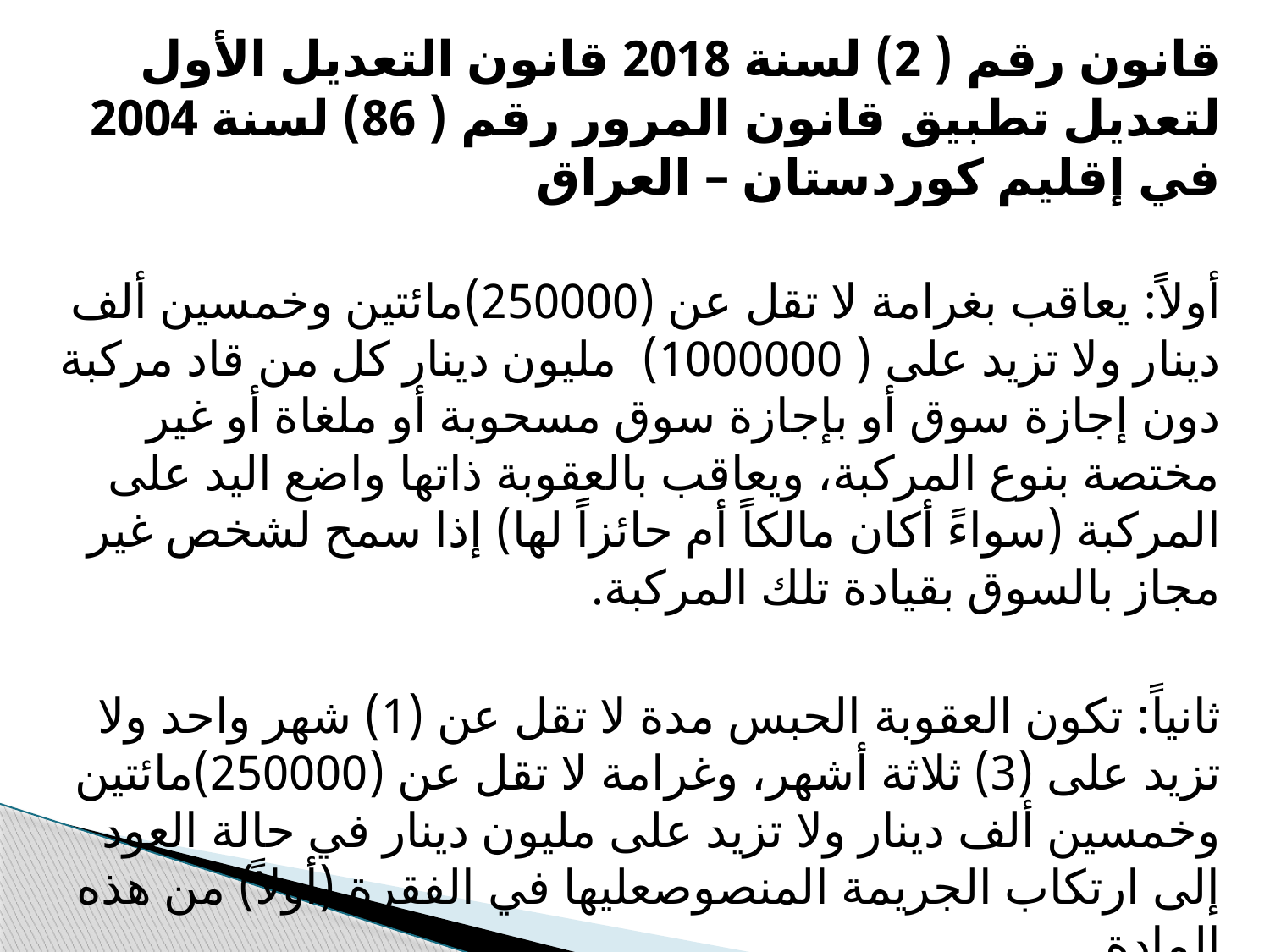

قانون رقم ( 2) لسنة 2018 قانون التعديل الأول لتعديل تطبيق قانون المرور رقم ( 86) لسنة 2004 في إقليم كوردستان – العراق
أولاً: يعاقب بغرامة لا تقل عن (250000)مائتين وخمسين ألف دينار ولا تزيد على ( 1000000)  مليون دينار كل من قاد مركبة دون إجازة سوق أو بإجازة سوق مسحوبة أو ملغاة أو غير مختصة بنوع المركبة، ويعاقب بالعقوبة ذاتها واضع اليد على المركبة (سواءً أكان مالكاً أم حائزاً لها) إذا سمح لشخص غير مجاز بالسوق بقيادة تلك المركبة.

ثانياً: تكون العقوبة الحبس مدة لا تقل عن (1) شهر واحد ولا تزيد على (3) ثلاثة أشهر، وغرامة لا تقل عن (250000)مائتين وخمسين ألف دينار ولا تزيد على مليون دينار في حالة العود إلى ارتكاب الجريمة المنصوصعليها في الفقرة (أولاً) من هذه المادة.